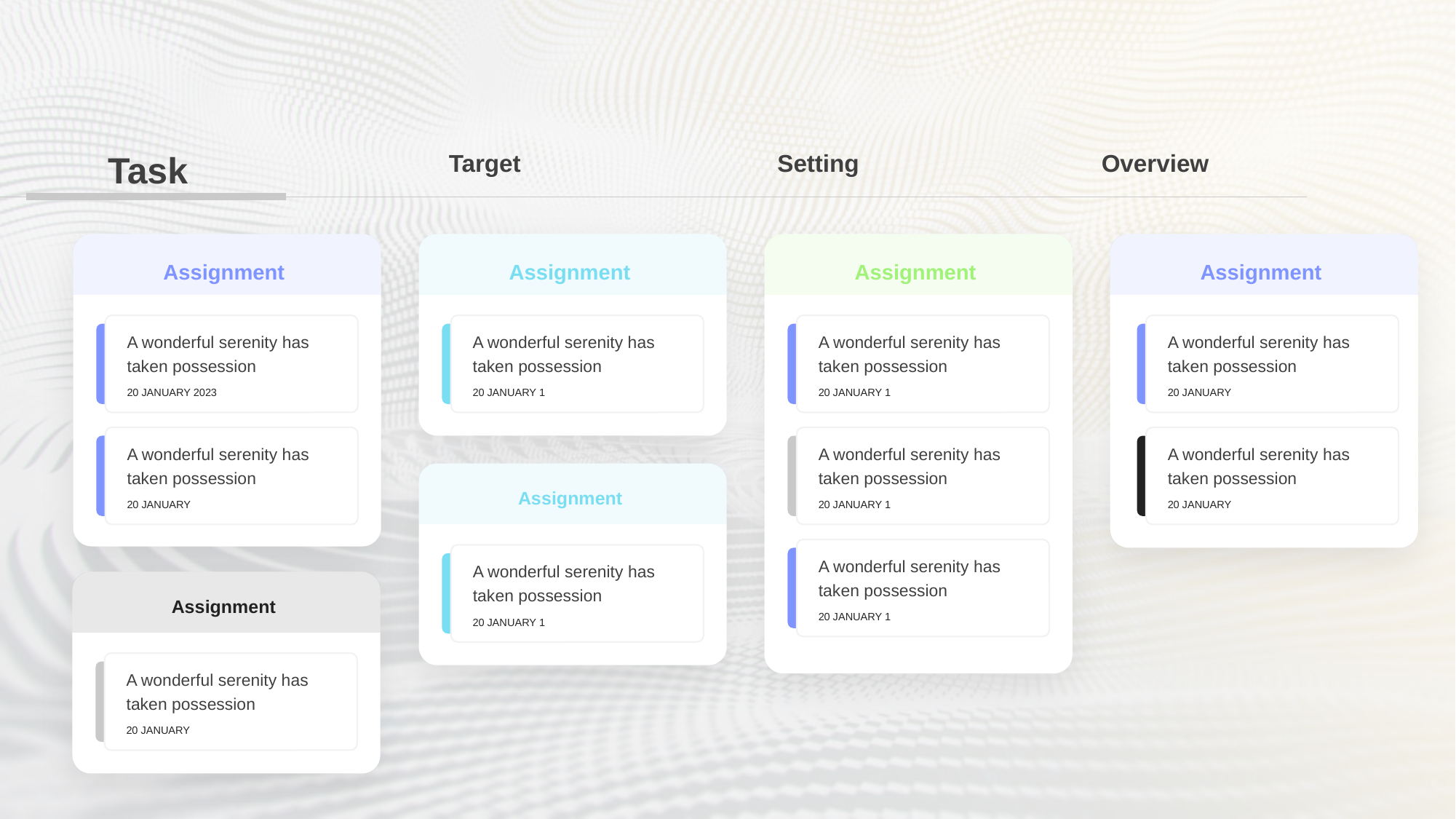

Task
Target
Setting
Overview

Assignment

Assignment

Assignment

Assignment

A wonderful serenity has taken possession
20 JANUARY 2023

A wonderful serenity has taken possession
20 JANUARY 1

A wonderful serenity has taken possession
20 JANUARY 1

A wonderful serenity has taken possession
20 JANUARY

A wonderful serenity has taken possession
20 JANUARY

A wonderful serenity has taken possession
20 JANUARY 1

A wonderful serenity has taken possession
20 JANUARY

Assignment

A wonderful serenity has taken possession
20 JANUARY 1

A wonderful serenity has taken possession
20 JANUARY 1

Assignment

A wonderful serenity has taken possession
20 JANUARY